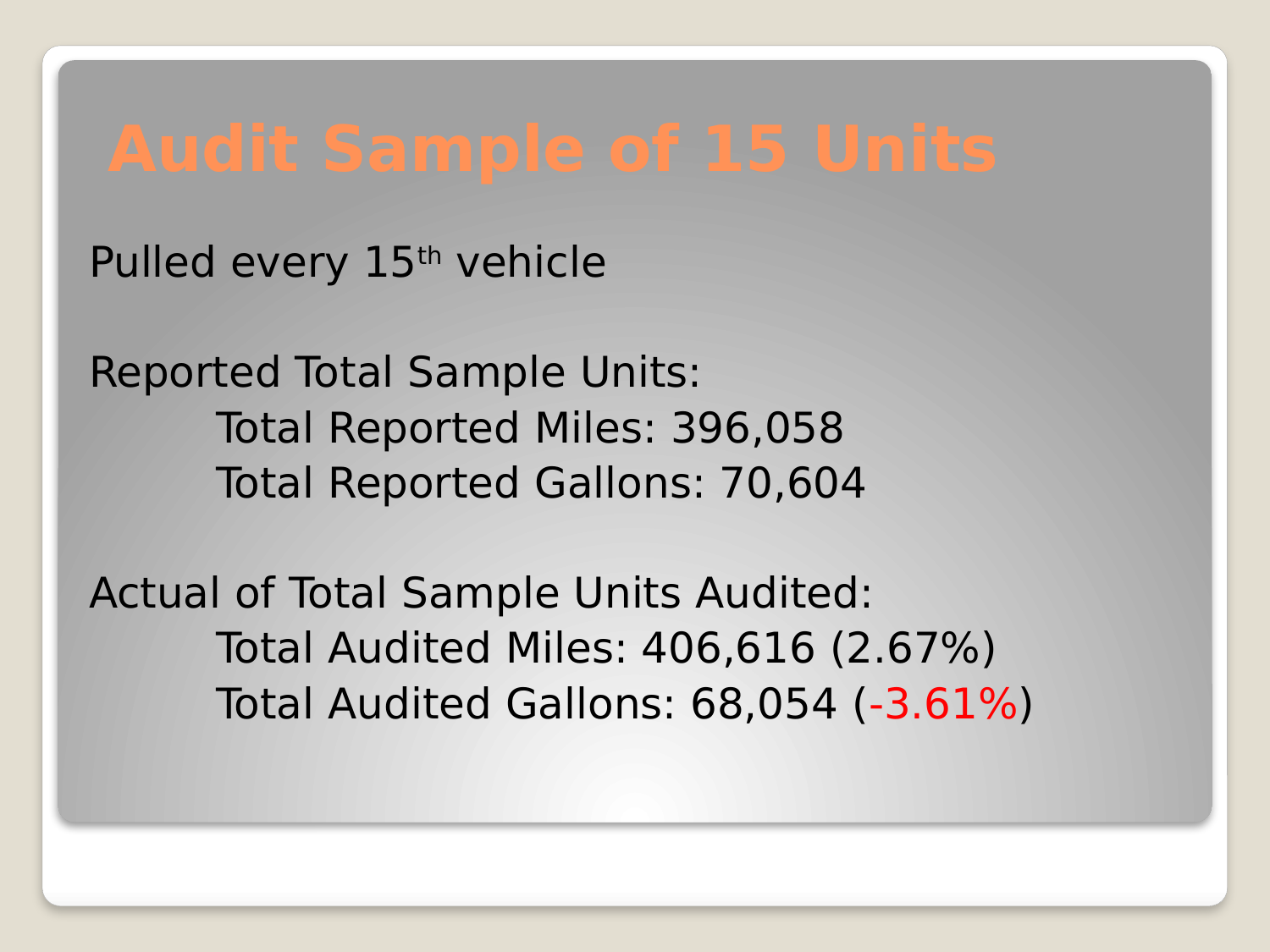

# Audit Sample of 15 Units
Pulled every 15th vehicle

Reported Total Sample Units:
	Total Reported Miles: 396,058
	Total Reported Gallons: 70,604

Actual of Total Sample Units Audited:
	Total Audited Miles: 406,616 (2.67%)
	Total Audited Gallons: 68,054 (-3.61%)